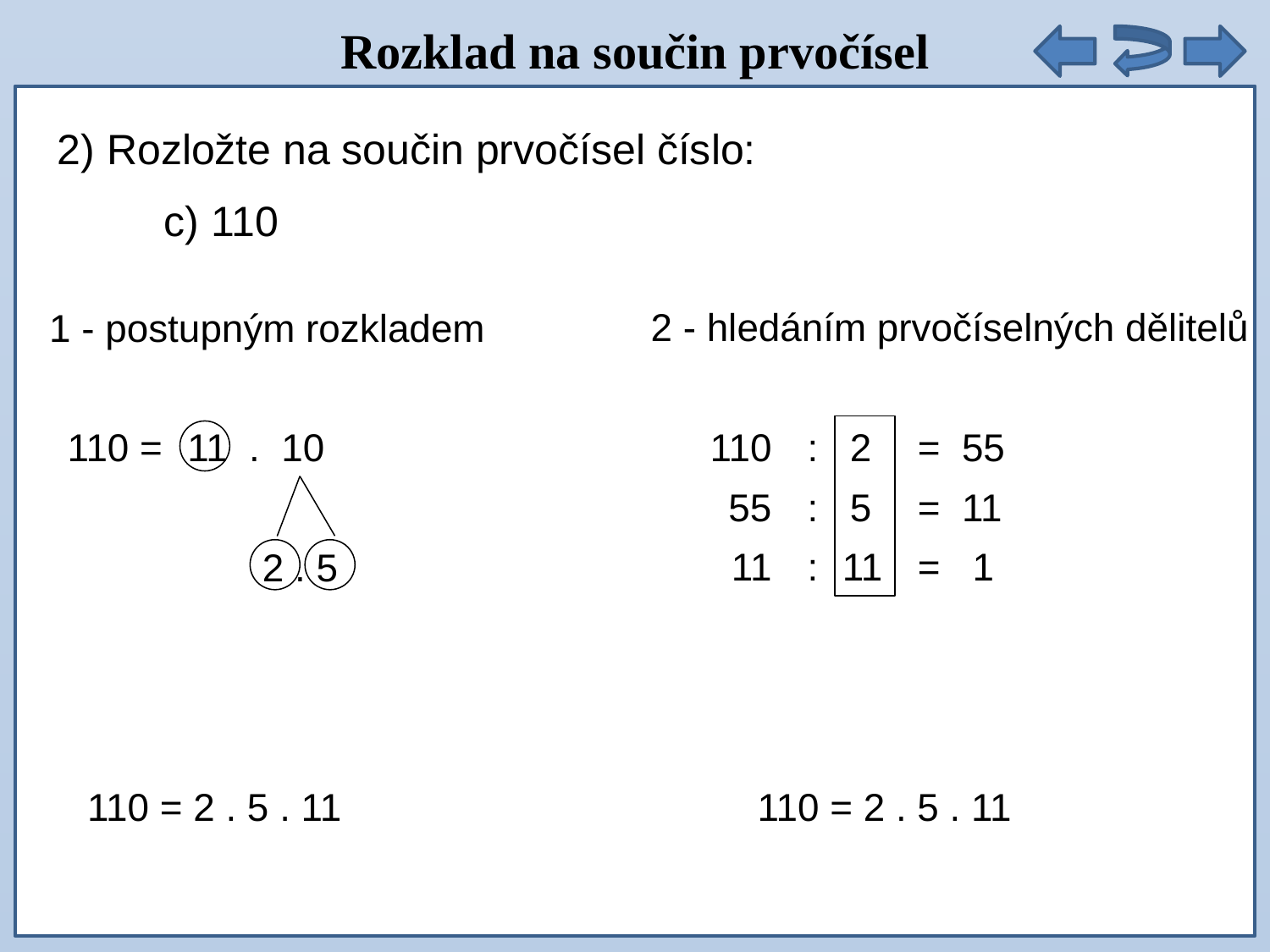

Rozklad na součin prvočísel

9 . 5 =
2) Rozložte na součin prvočísel číslo:
         c) 110
2 - hledáním prvočíselných dělitelů
1 - postupným rozkladem
110 =
11  .  10
110
:
2
=  55

55
:
5
=  11
11
:
 11
=   1
2 . 5

110 = 2 . 5 . 11
110 = 2 . 5 . 11